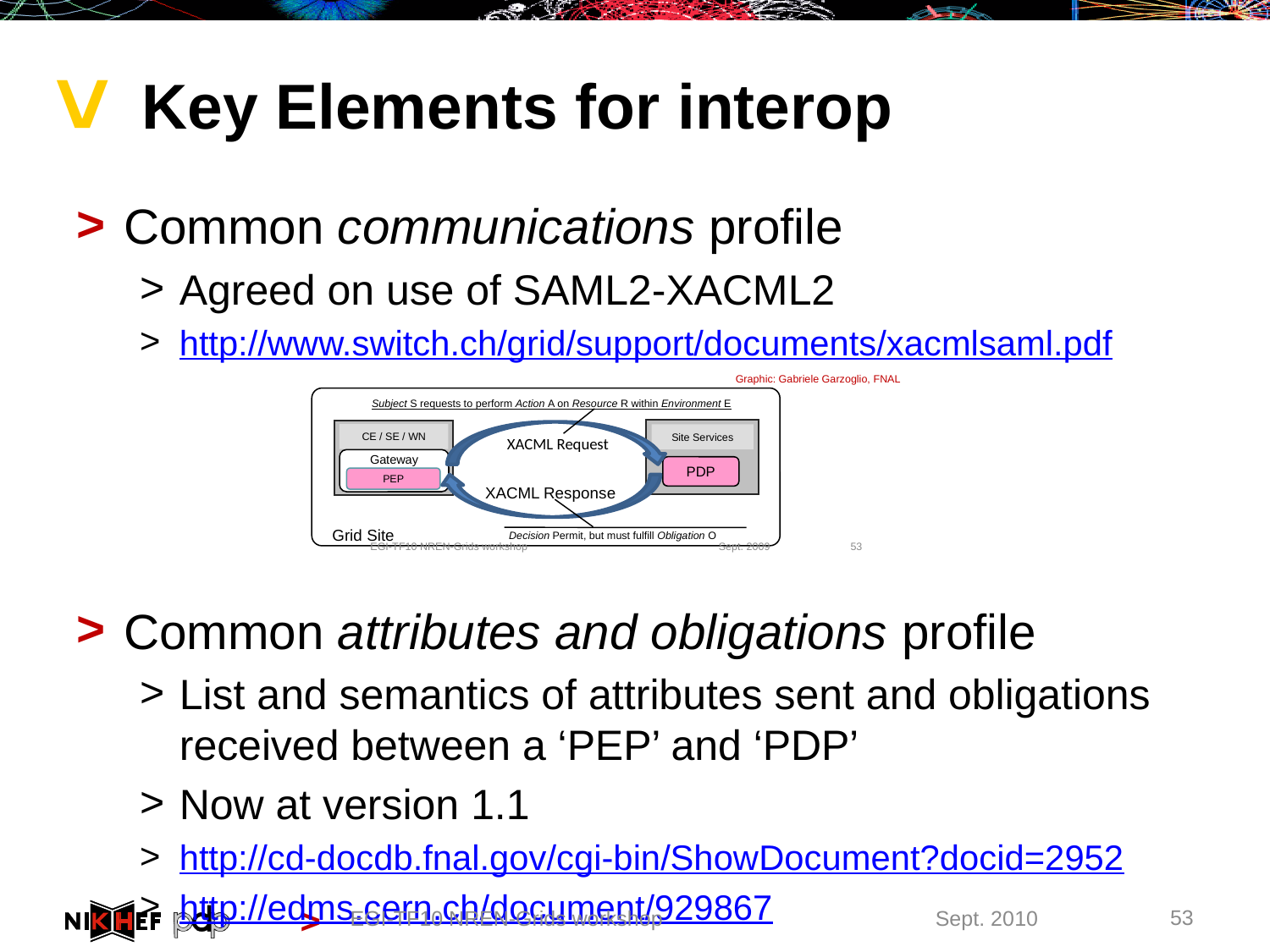

# Key Elements for interop
Common communications profile
Agreed on use of SAML2-XACML2
http://www.switch.ch/grid/support/documents/xacmlsaml.pdf

Common attributes and obligations profile
List and semantics of attributes sent and obligations received between a ‘PEP’ and ‘PDP’
Now at version 1.1
http://cd-docdb.fnal.gov/cgi-bin/ShowDocument?docid=2952
http://edms.cern.ch/document/929867
Graphic: Gabriele Garzoglio, FNAL

Subject S requests to perform Action A on Resource R within Environment E

Site Services
PDP

CE / SE / WN
Gateway
PEP
XACML Request

XACML Response
Grid Site
Decision Permit, but must fulfill Obligation O
EGI-TF10 NREN-Grids workshop
Sept. 2009
53
EGI-TF10 NREN-Grids workshop
Sept. 2010
53